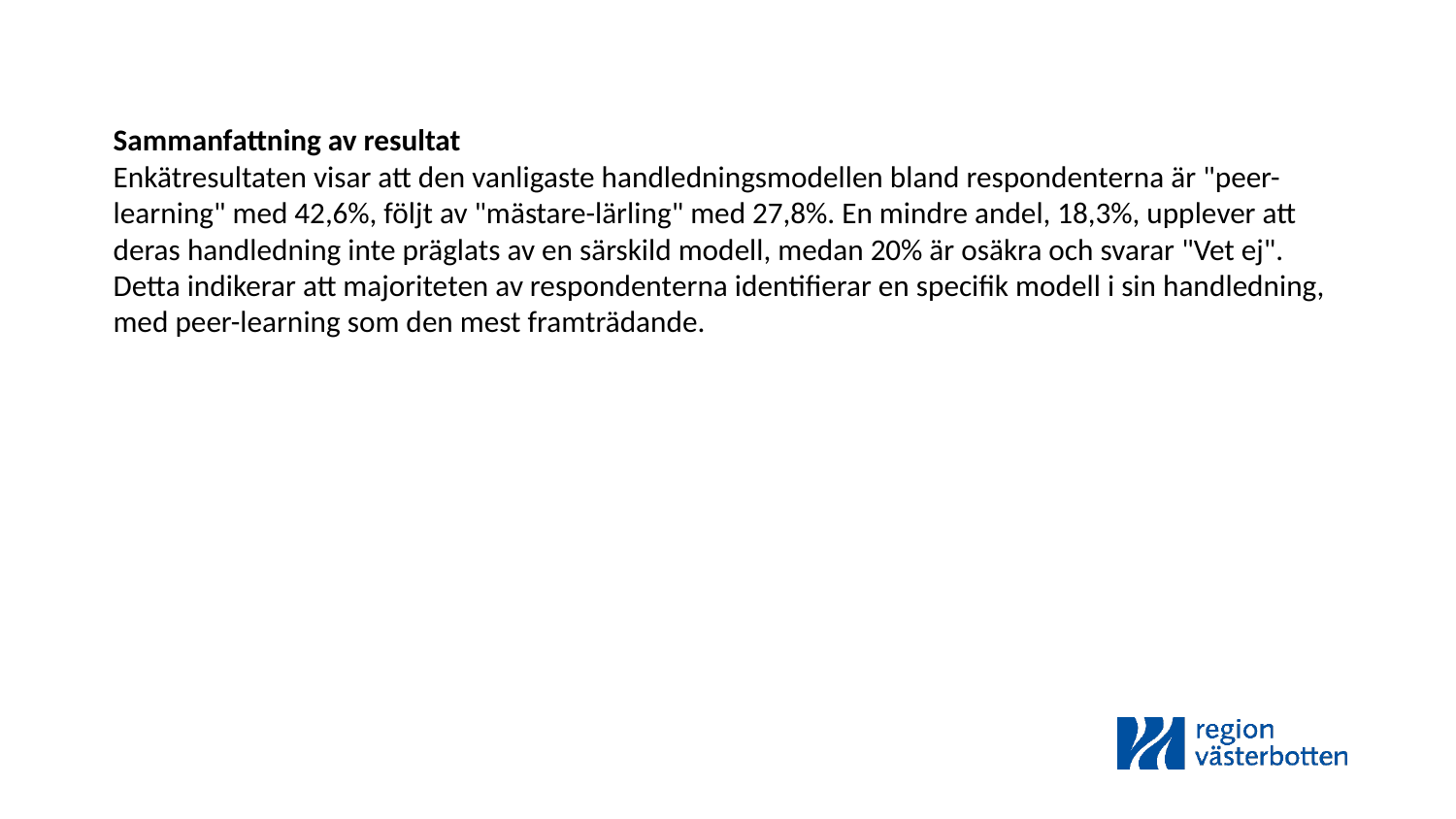

Sammanfattning av resultat
Enkätresultaten visar att den vanligaste handledningsmodellen bland respondenterna är "peer-learning" med 42,6%, följt av "mästare-lärling" med 27,8%. En mindre andel, 18,3%, upplever att deras handledning inte präglats av en särskild modell, medan 20% är osäkra och svarar "Vet ej". Detta indikerar att majoriteten av respondenterna identifierar en specifik modell i sin handledning, med peer-learning som den mest framträdande.